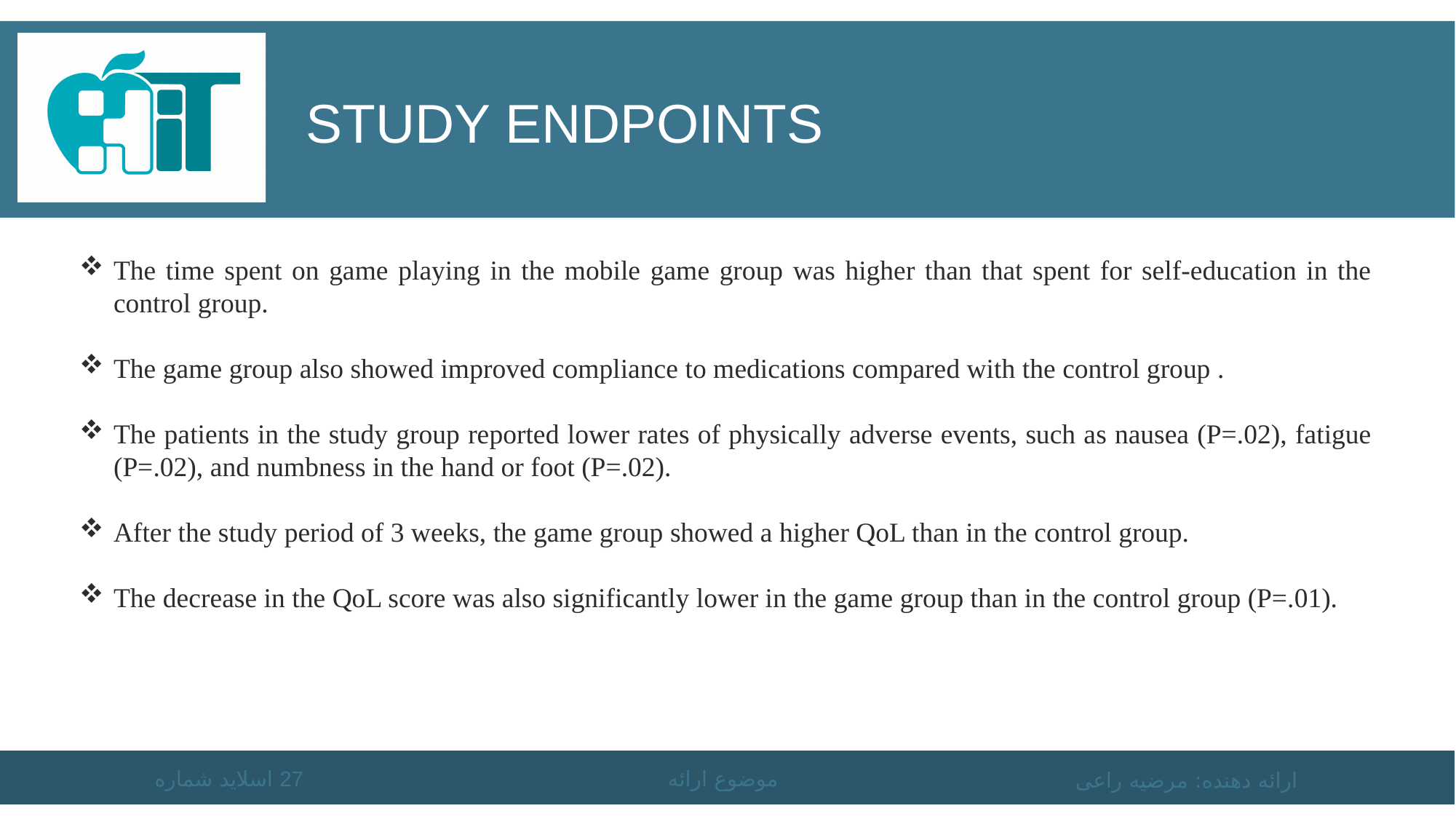

# STUDY Endpoints
The time spent on game playing in the mobile game group was higher than that spent for self-education in the control group.

The game group also showed improved compliance to medications compared with the control group .

The patients in the study group reported lower rates of physically adverse events, such as nausea (P=.02), fatigue (P=.02), and numbness in the hand or foot (P=.02).

After the study period of 3 weeks, the game group showed a higher QoL than in the control group.

The decrease in the QoL score was also significantly lower in the game group than in the control group (P=.01).
اسلاید شماره 27
موضوع ارائه
ارائه دهنده: مرضیه راعی